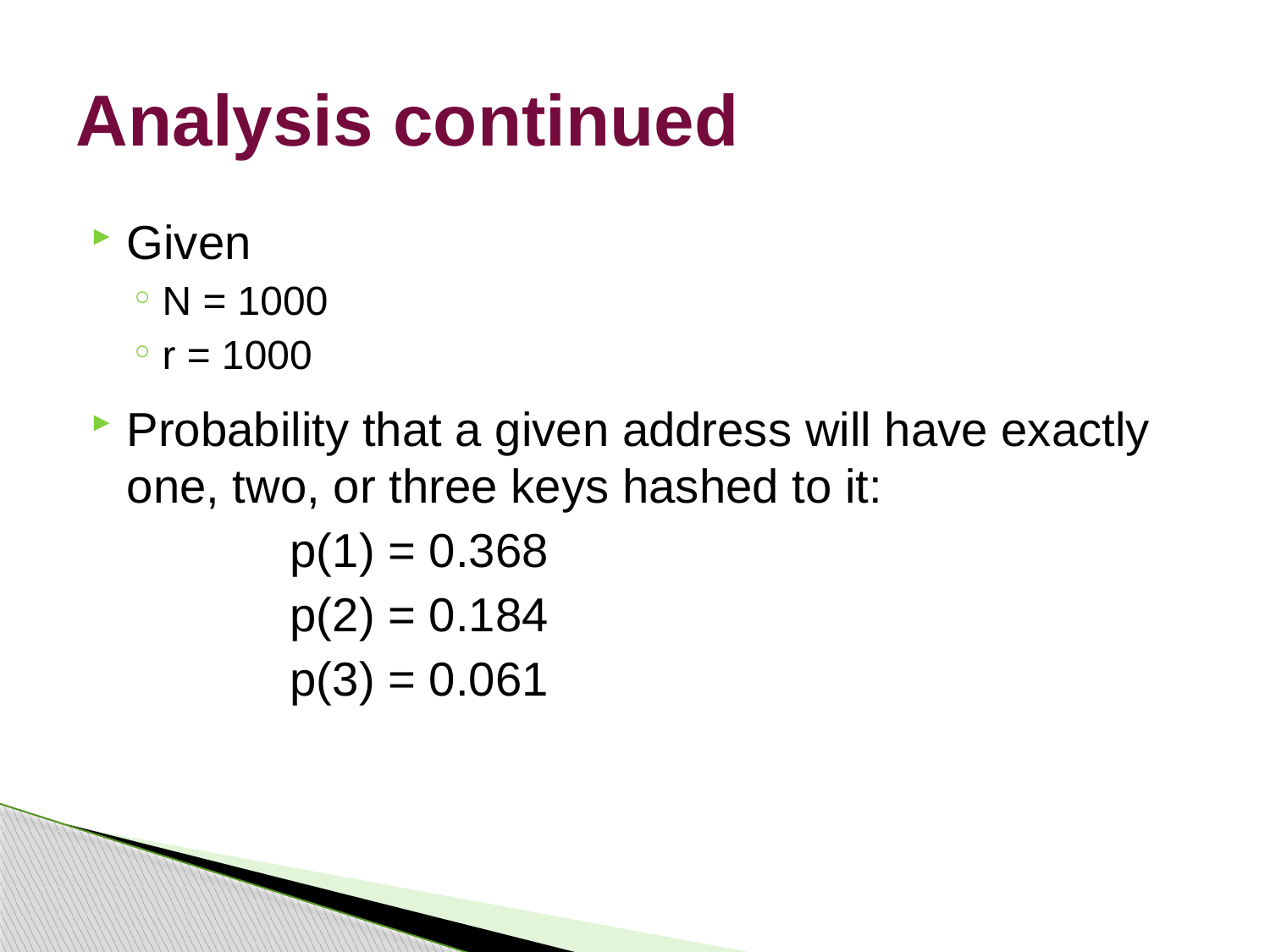

# Analysis continued
Given
N = 1000
r = 1000
Probability that a given address will have exactly one, two, or three keys hashed to it:
p(1) = 0.368
p(2) = 0.184
p(3) = 0.061